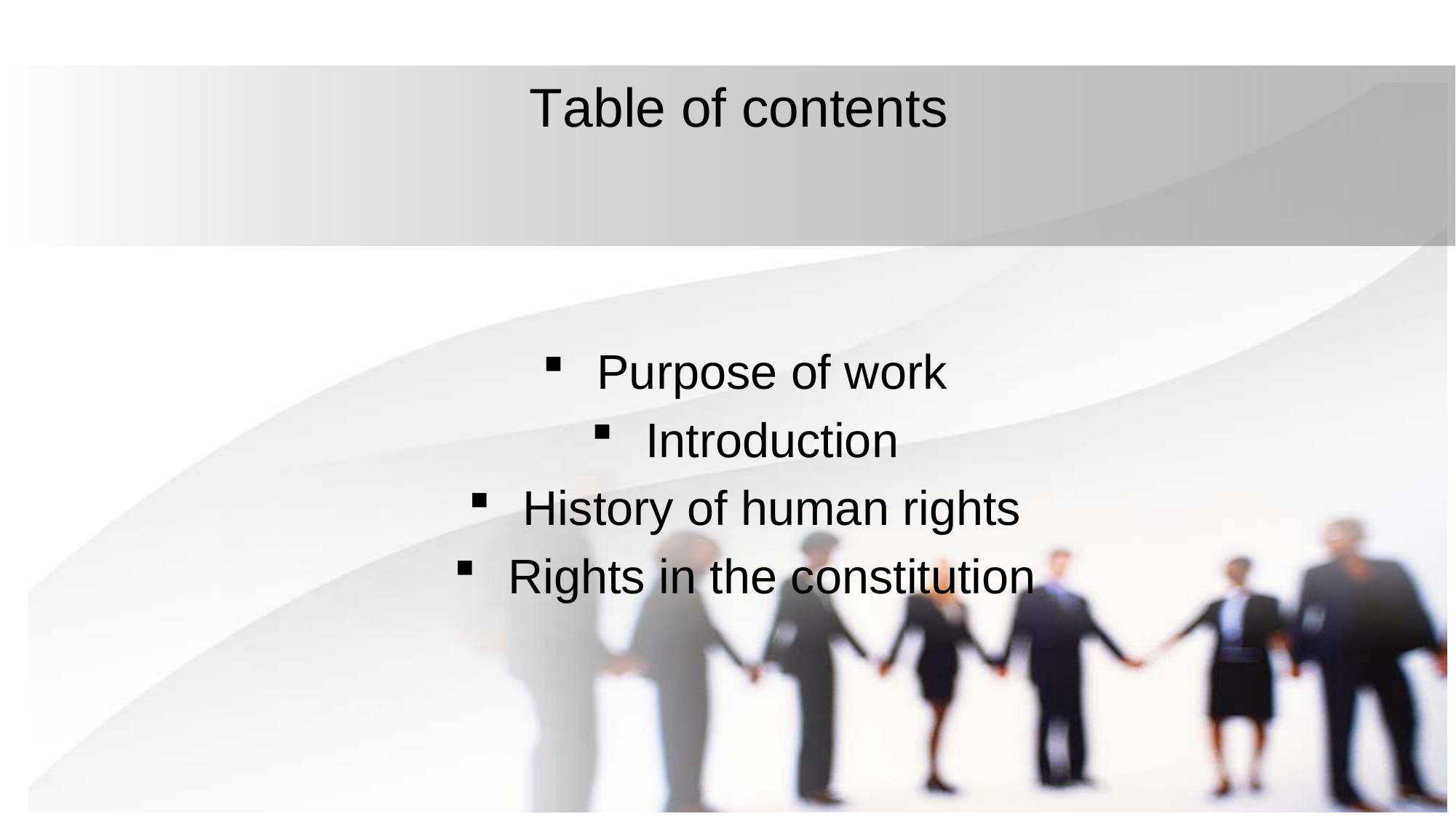

# Table of contents
Purpose of work
Introduction
History of human rights
Rights in the constitution